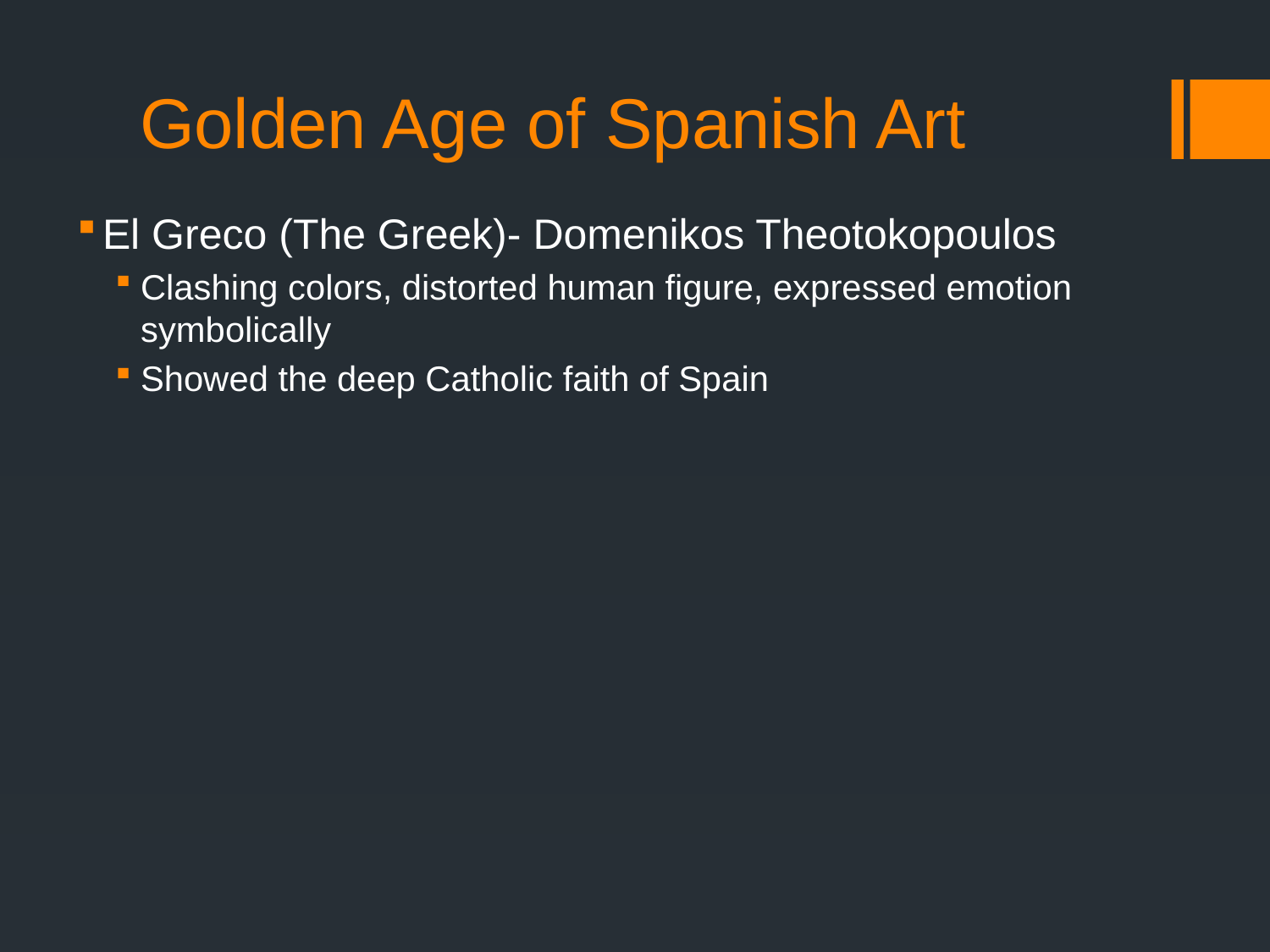

# Golden Age of Spanish Art
El Greco (The Greek)- Domenikos Theotokopoulos
Clashing colors, distorted human figure, expressed emotion symbolically
Showed the deep Catholic faith of Spain